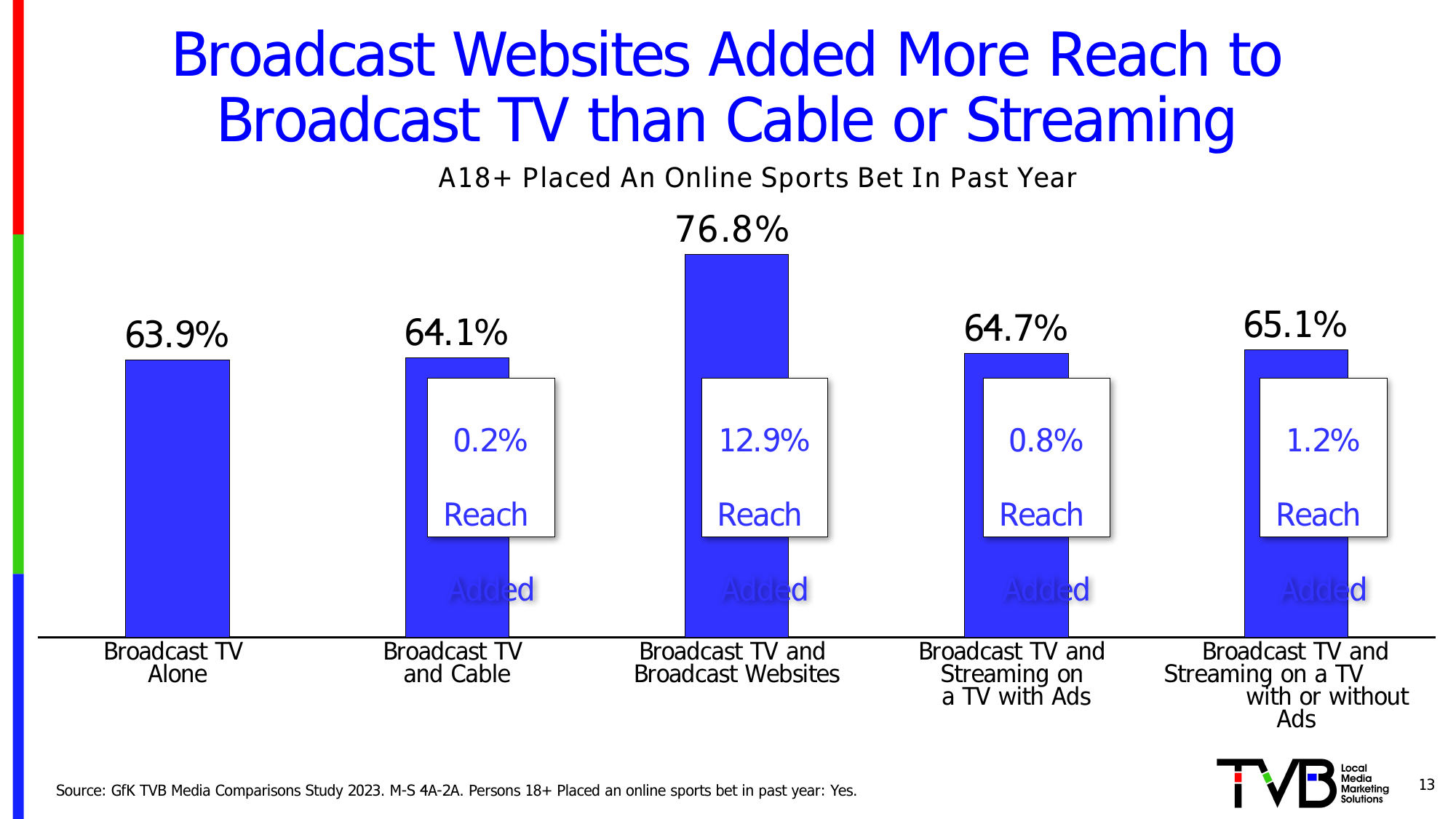

# Broadcast Websites Added More Reach to Broadcast TV than Cable or Streaming
A18+ Placed An Online Sports Bet In Past Year

### Chart

| Category | Series 1 |
|---|---|
| Broadcast TV
Alone | 0.639 |
| Broadcast TV
and Cable | 0.641 |
| Broadcast TV and
Broadcast Websites | 0.768 |
| Broadcast TV and
Streaming on
a TV with Ads | 0.647 |
| Broadcast TV and Streaming on a TV                 with or without Ads | 0.651 |
12.9%
Reach
Added
0.2%
Reach
Added
0.8%
Reach
Added
1.2%
Reach
Added
13
Source: GfK TVB Media Comparisons Study 2023. M-S 4A-2A. Persons 18+ Placed an online sports bet in past year: Yes.